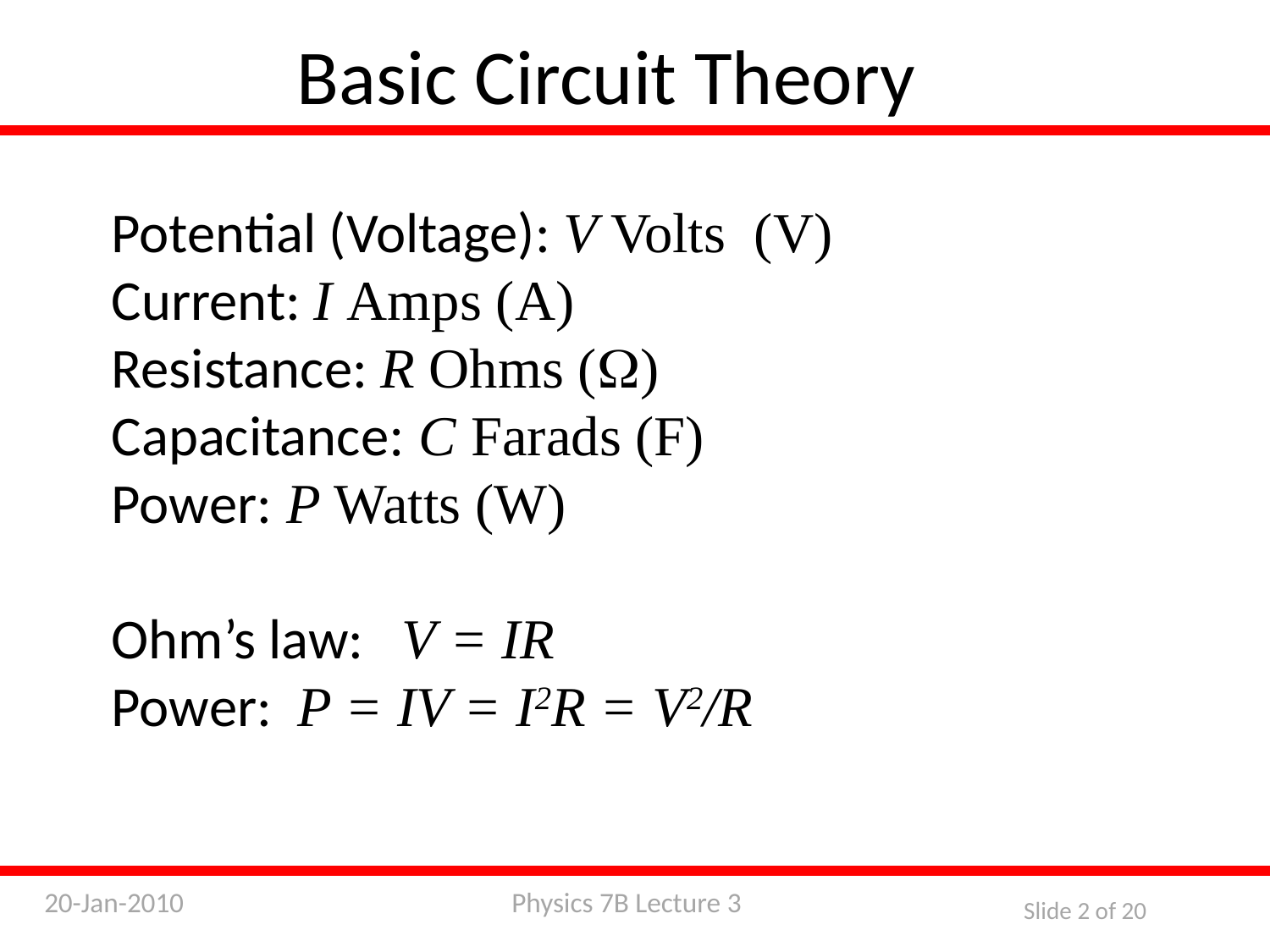

Basic Circuit Theory
Potential (Voltage): V Volts  (V)
Current: I Amps (A)
Resistance: R Ohms (Ω)
Capacitance: C Farads (F)
Power: P Watts (W)

Ohm’s law:   V = IR
Power:  P = IV = I2R = V2/R